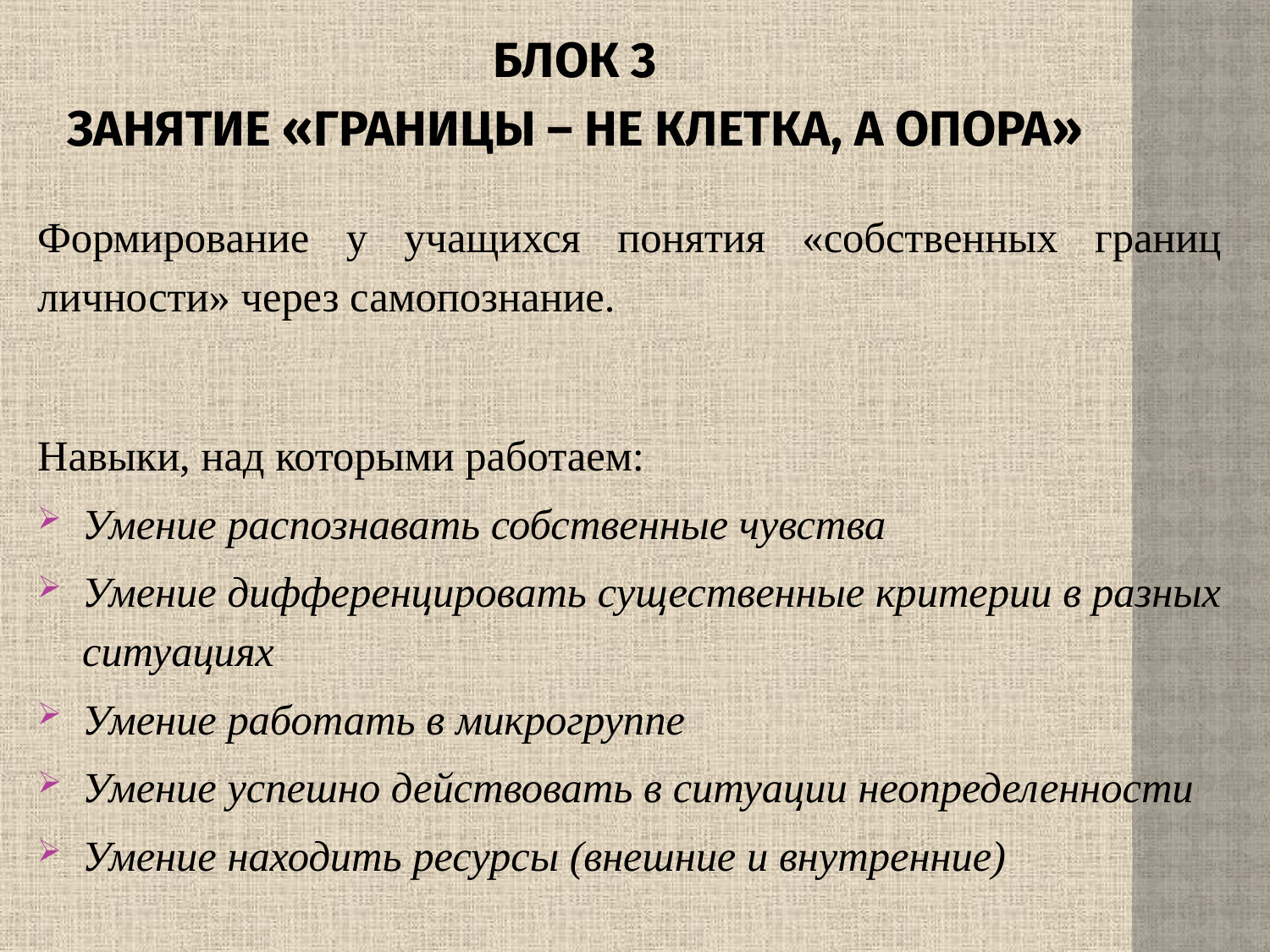

# Блок 3 Занятие «Границы – не клетка, а опора»
Формирование у учащихся понятия «собственных границ личности» через самопознание.

Навыки, над которыми работаем:
Умение распознавать собственные чувства
Умение дифференцировать существенные критерии в разных ситуациях
Умение работать в микрогруппе
Умение успешно действовать в ситуации неопределенности
Умение находить ресурсы (внешние и внутренние)